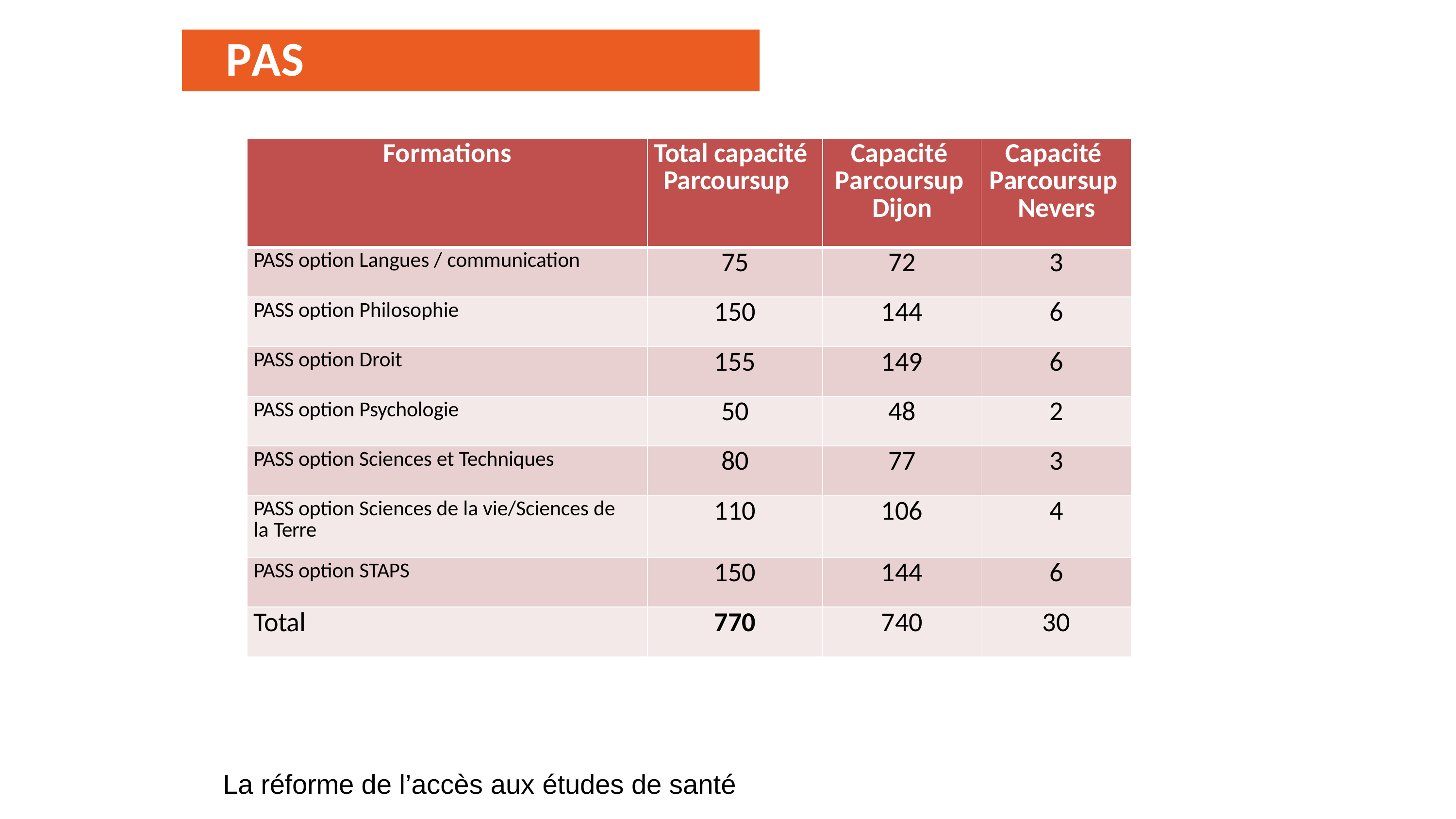

# PASS

| Formations | Total capacité Parcoursup | Capacité Parcoursup Dijon | Capacité Parcoursup Nevers |
| --- | --- | --- | --- |
| PASS option Langues / communication | 75 | 72 | 3 |
| PASS option Philosophie | 150 | 144 | 6 |
| PASS option Droit | 155 | 149 | 6 |
| PASS option Psychologie | 50 | 48 | 2 |
| PASS option Sciences et Techniques | 80 | 77 | 3 |
| PASS option Sciences de la vie/Sciences de la Terre | 110 | 106 | 4 |
| PASS option STAPS | 150 | 144 | 6 |
| Total | 770 | 740 | 30 |
La réforme de l’accès aux études de santé